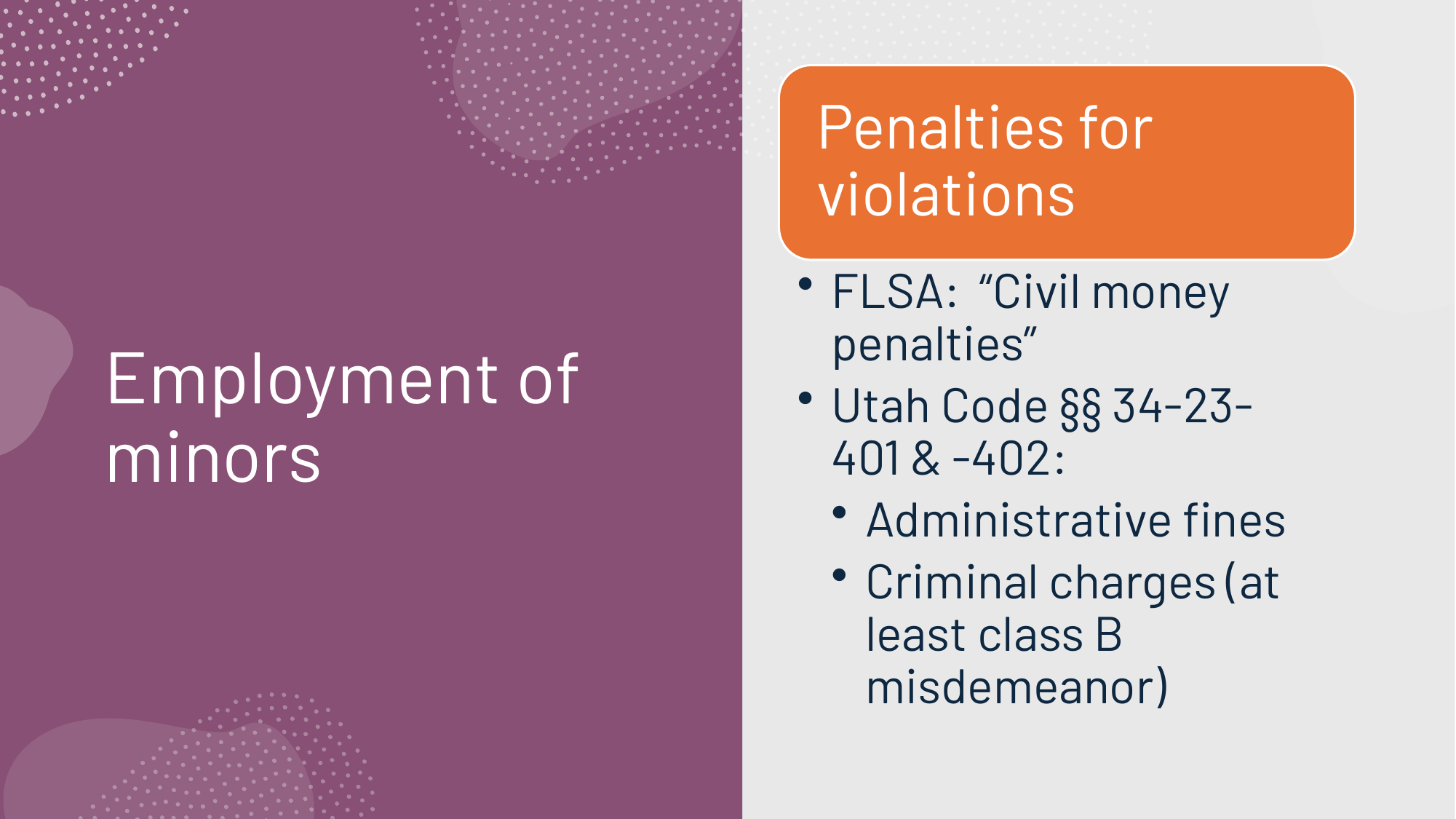

Penalties for violations
FLSA:  “Civil money penalties”
Utah Code §§ 34-23-401 & -402:
Administrative fines
Criminal charges (at least class B misdemeanor)
# Employment of minors